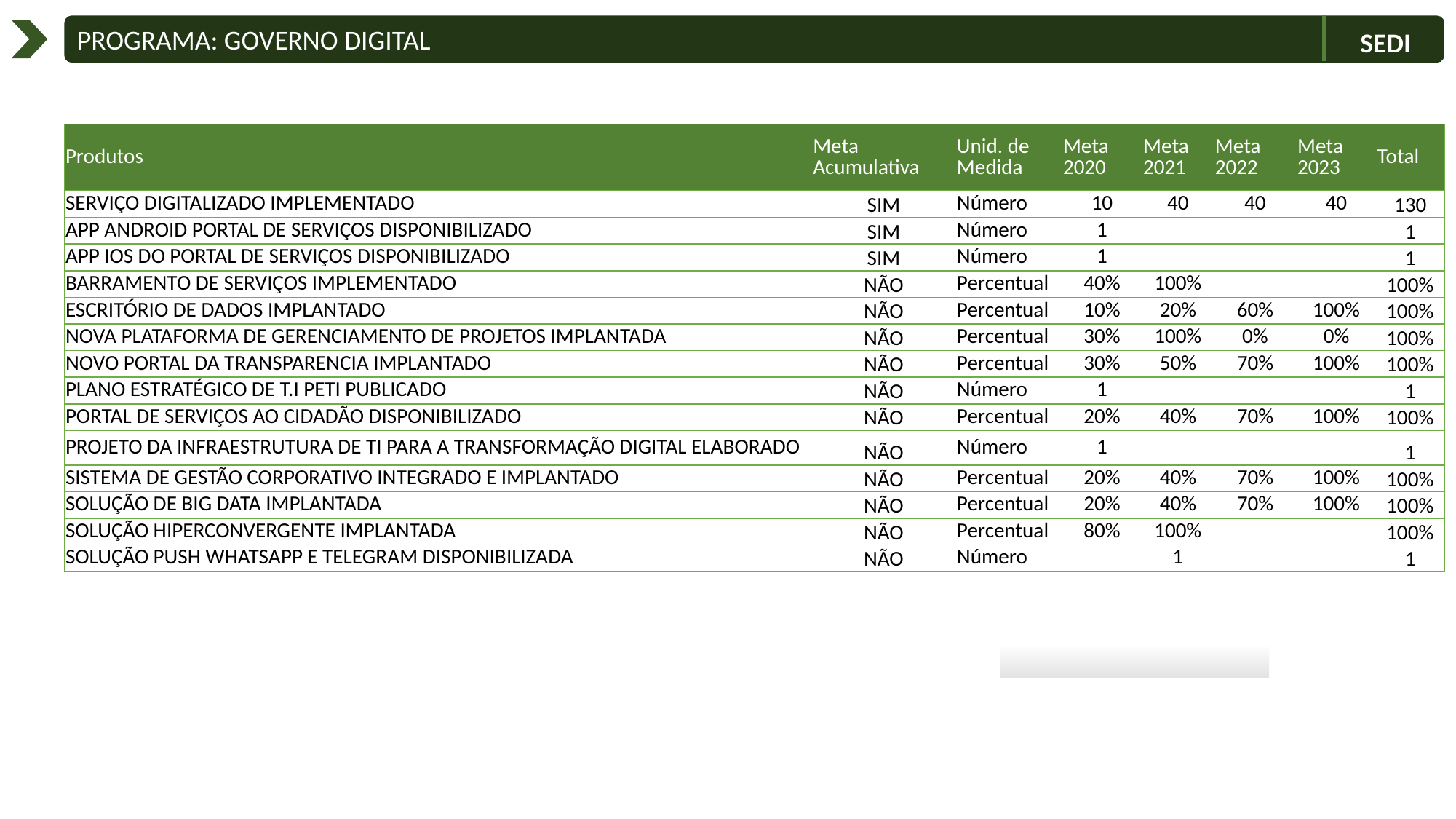

Programa: Governo Digital
SEDI

| Produtos | Meta Acumulativa | Unid. de Medida | Meta 2020 | Meta 2021 | Meta 2022 | Meta 2023 | Total |
| --- | --- | --- | --- | --- | --- | --- | --- |
| SERVIÇO DIGITALIZADO IMPLEMENTADO | SIM | Número | 10 | 40 | 40 | 40 | 130 |
| APP ANDROID PORTAL DE SERVIÇOS DISPONIBILIZADO | SIM | Número | 1 |  |  |  | 1 |
| APP IOS DO PORTAL DE SERVIÇOS DISPONIBILIZADO | SIM | Número | 1 |  |  |  | 1 |
| BARRAMENTO DE SERVIÇOS IMPLEMENTADO | NÃO | Percentual | 40% | 100% |  |  | 100% |
| ESCRITÓRIO DE DADOS IMPLANTADO | NÃO | Percentual | 10% | 20% | 60% | 100% | 100% |
| NOVA PLATAFORMA DE GERENCIAMENTO DE PROJETOS IMPLANTADA | NÃO | Percentual | 30% | 100% | 0% | 0% | 100% |
| NOVO PORTAL DA TRANSPARENCIA IMPLANTADO | NÃO | Percentual | 30% | 50% | 70% | 100% | 100% |
| PLANO ESTRATÉGICO DE T.I PETI PUBLICADO | NÃO | Número | 1 |  |  |  | 1 |
| PORTAL DE SERVIÇOS AO CIDADÃO DISPONIBILIZADO | NÃO | Percentual | 20% | 40% | 70% | 100% | 100% |
| PROJETO DA INFRAESTRUTURA DE TI PARA A TRANSFORMAÇÃO DIGITAL ELABORADO | NÃO | Número | 1 |  |  |  | 1 |
| SISTEMA DE GESTÃO CORPORATIVO INTEGRADO E IMPLANTADO | NÃO | Percentual | 20% | 40% | 70% | 100% | 100% |
| SOLUÇÃO DE BIG DATA IMPLANTADA | NÃO | Percentual | 20% | 40% | 70% | 100% | 100% |
| SOLUÇÃO HIPERCONVERGENTE IMPLANTADA | NÃO | Percentual | 80% | 100% |  |  | 100% |
| SOLUÇÃO PUSH WHATSAPP E TELEGRAM DISPONIBILIZADA | NÃO | Número |  | 1 |  |  | 1 |